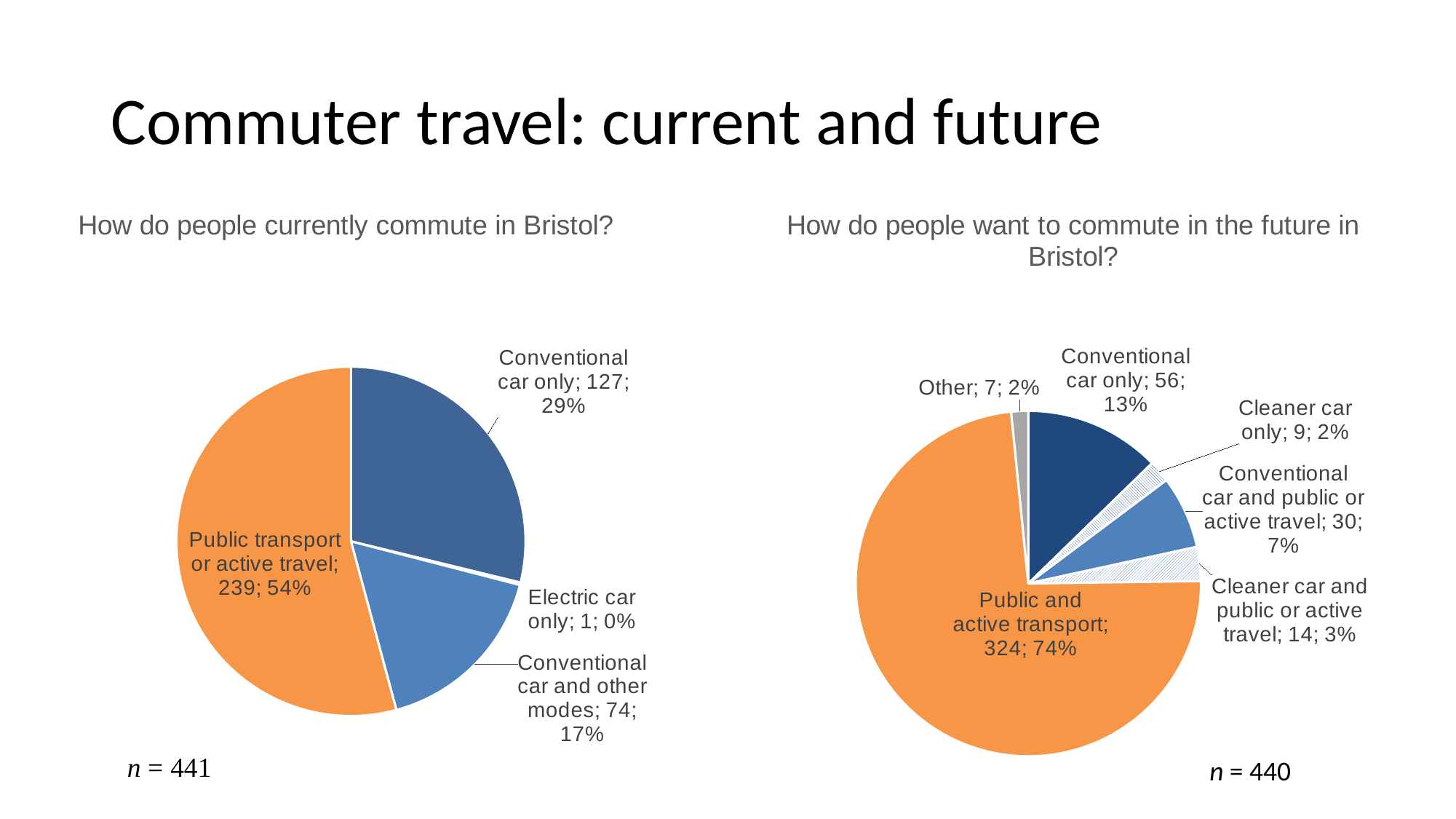

# Commuter travel: current and future

### Chart: How do people currently commute in Bristol?

| Category | Column2 |
|---|---|
| Conventional car only | 127.0 |
| Electric car only | 1.0 |
| Conventional car and other modes | 74.0 |
| Public transport or active travel | 239.0 |

### Chart: How do people want to commute in the future in Bristol?

| Category | Column1 |
|---|---|
| Conventional car only | 56.0 |
| Cleaner car only | 9.0 |
| Conventional car and public or active travel | 30.0 |
| Cleaner car and public or active travel | 14.0 |
| Public and active transport | 324.0 |
| Other | 7.0 |
n = 440